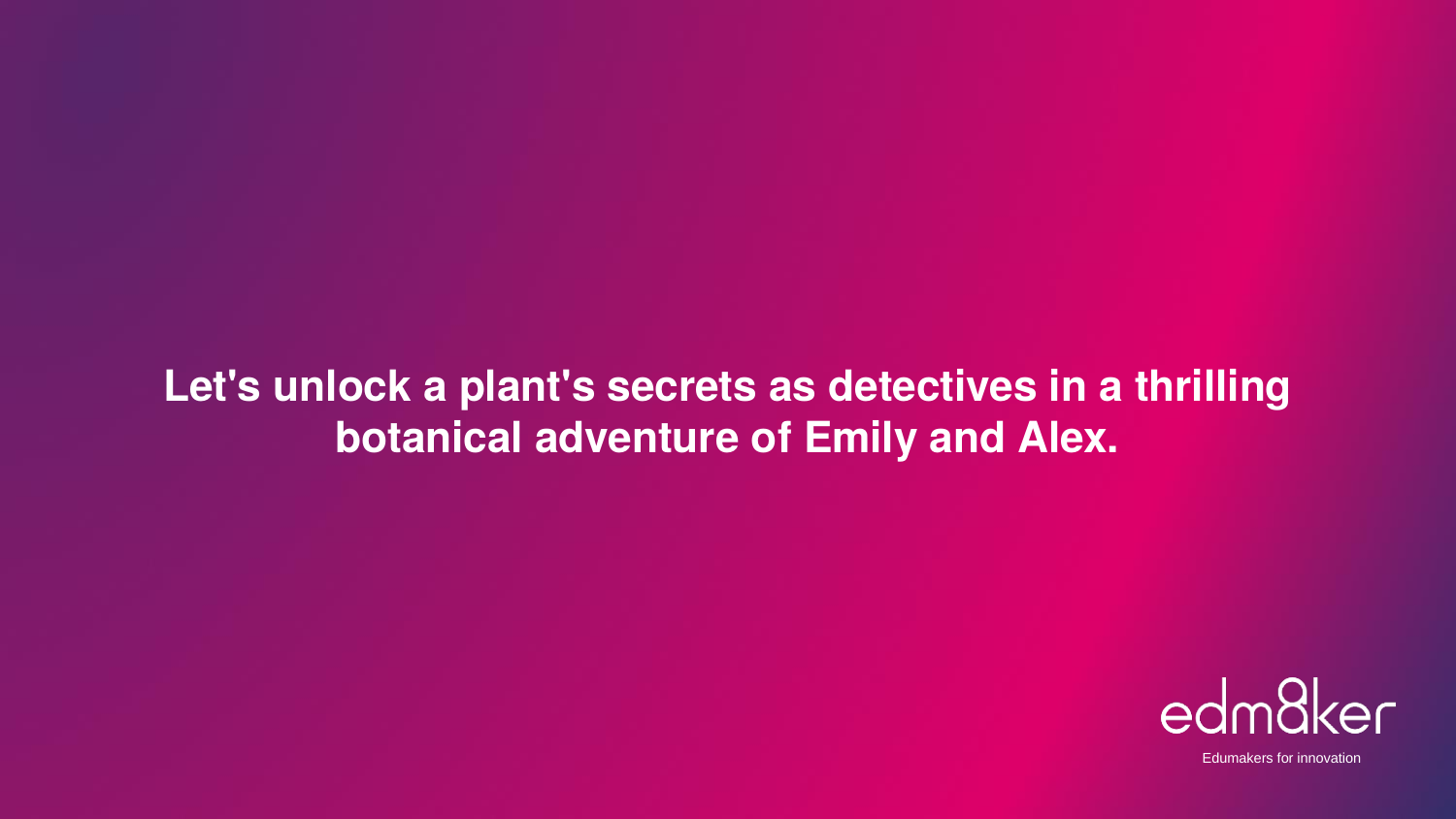

# Let's unlock a plant's secrets as detectives in a thrilling botanical adventure of Emily and Alex.